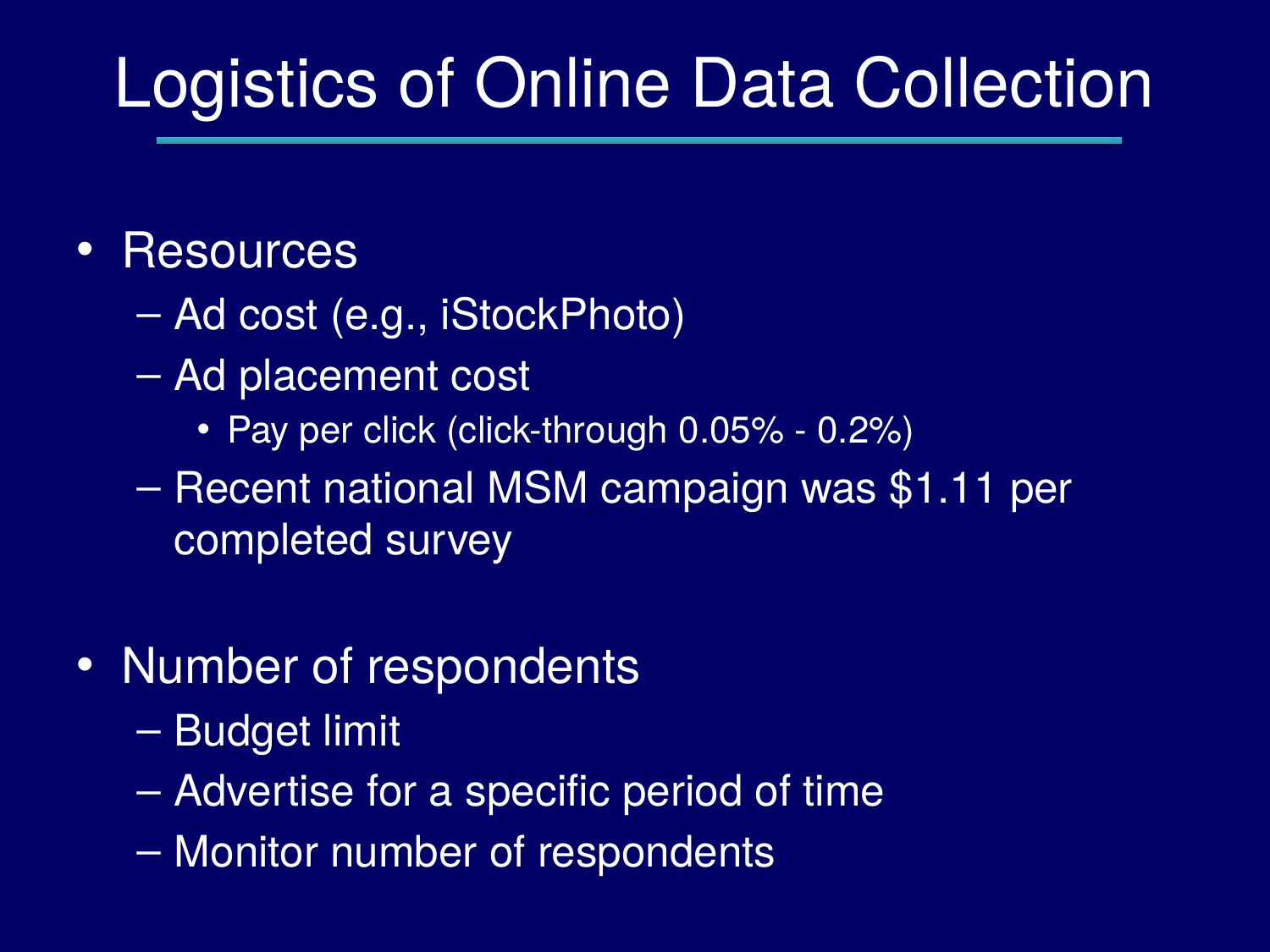

# Logistics of Online Data Collection

Resources
Ad cost (e.g., iStockPhoto)
Ad placement cost
Pay per click (click-through 0.05% - 0.2%)
Recent national MSM campaign was $1.11 per completed survey

Number of respondents
Budget limit
Advertise for a specific period of time
Monitor number of respondents